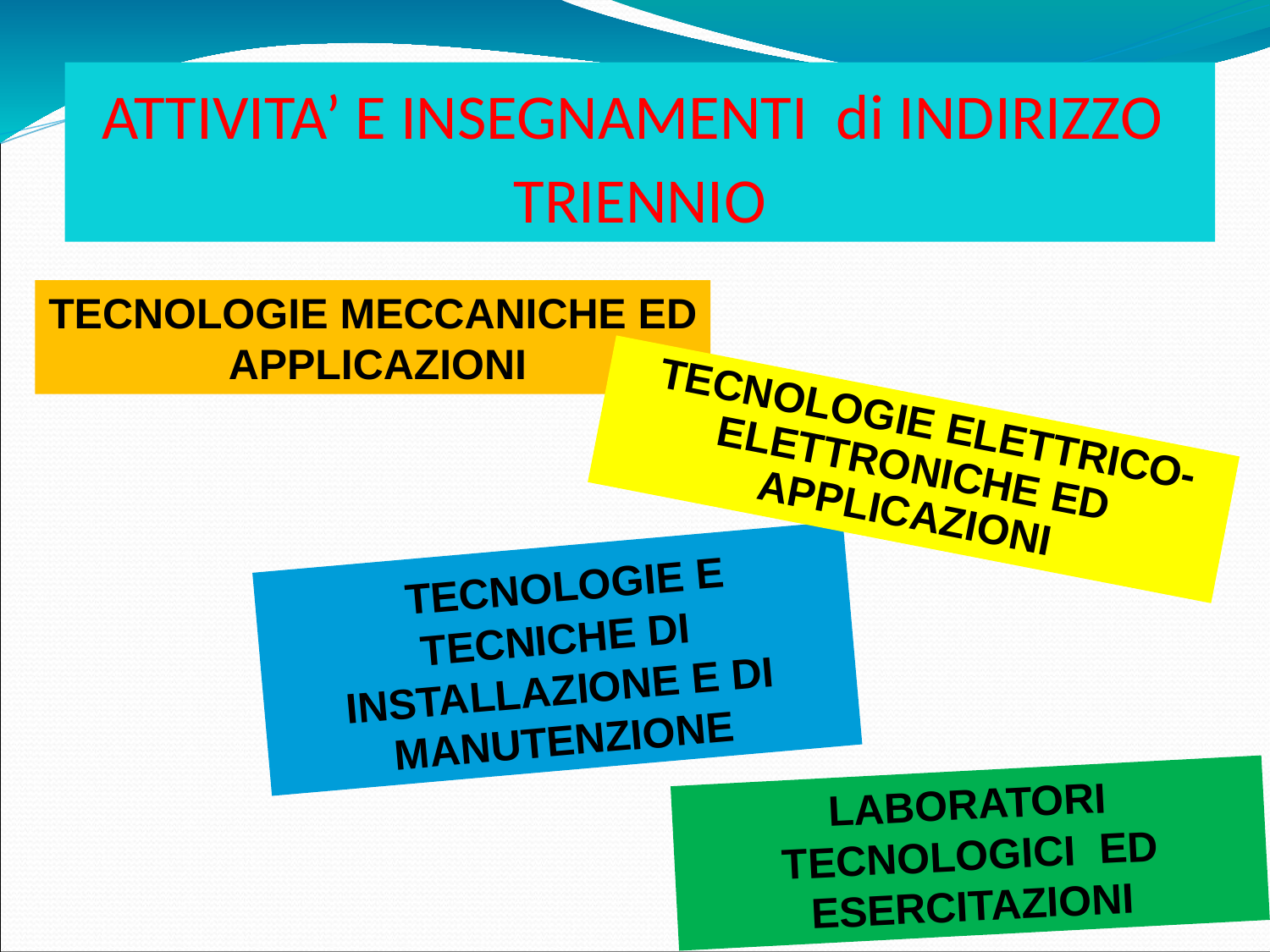

ATTIVITA’ E INSEGNAMENTI  di INDIRIZZO
TRIENNIO

TECNOLOGIE MECCANICHE ED  APPLICAZIONI
 TECNOLOGIE ELETTRICO-ELETTRONICHE ED APPLICAZIONI
  TECNOLOGIE E TECNICHE DI INSTALLAZIONE E DI MANUTENZIONE
LABORATORI TECNOLOGICI  ED ESERCITAZIONI